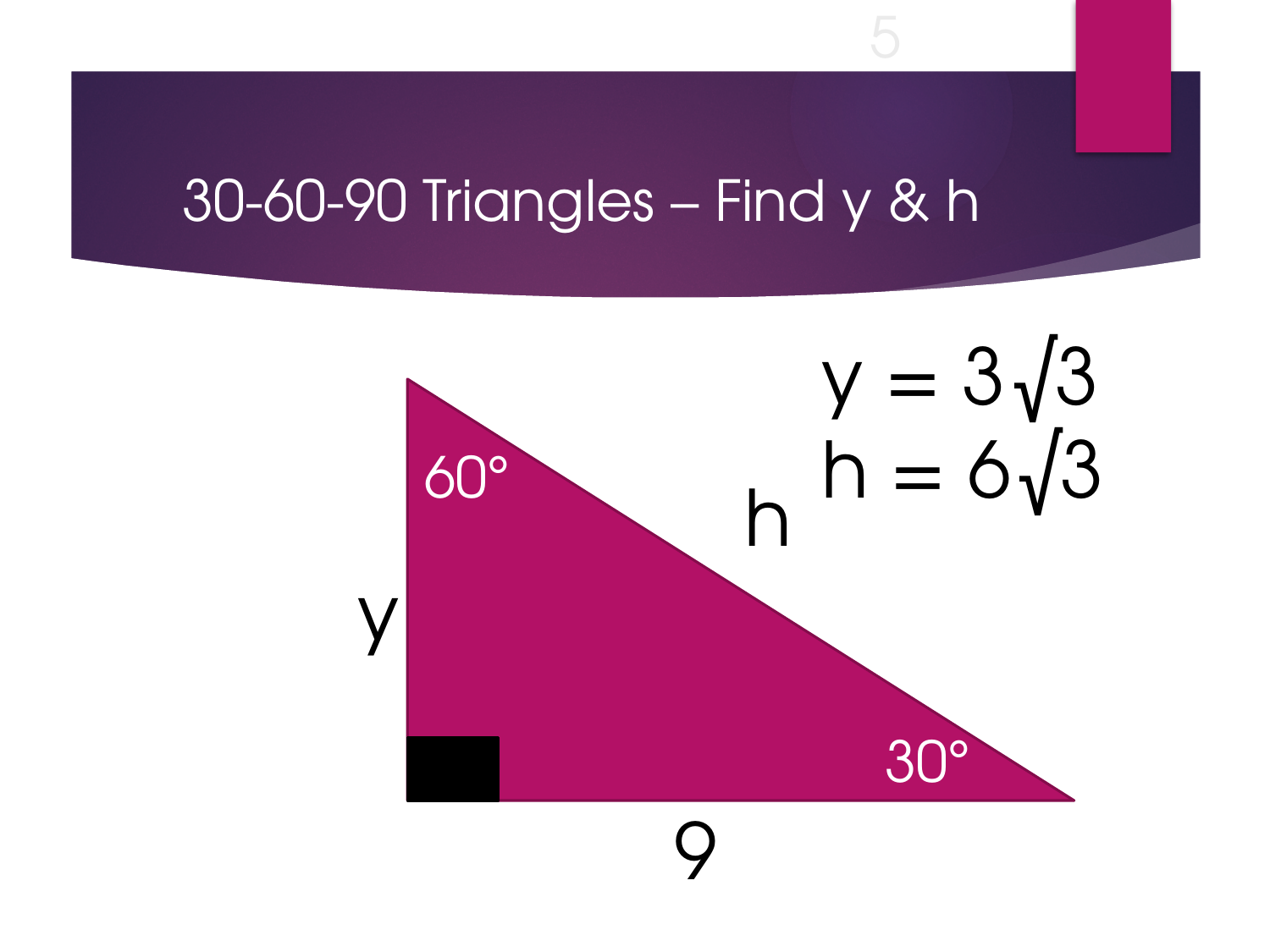

5
30-60-90 Triangles – Find y & h
y = 3√3
h = 6√3

  60°
  30°
  h
  y
  9